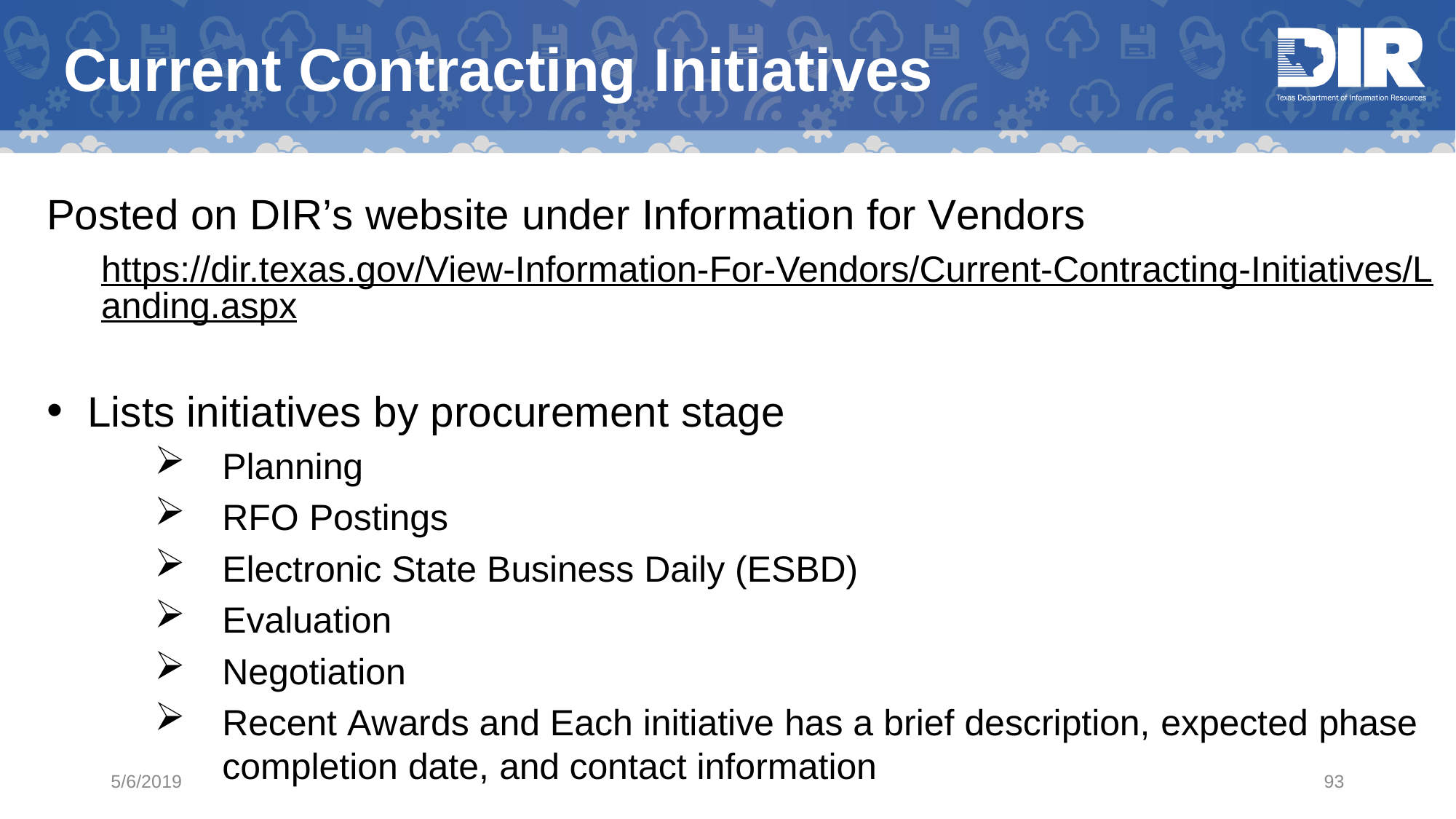

# Current Contracting Initiatives
Posted on DIR’s website under Information for Vendors
https://dir.texas.gov/View-Information-For-Vendors/Current-Contracting-Initiatives/Landing.aspx
Lists initiatives by procurement stage
Planning
RFO Postings
Electronic State Business Daily (ESBD)
Evaluation
Negotiation
Recent Awards and Each initiative has a brief description, expected phase completion date, and contact information
5/6/2019
93